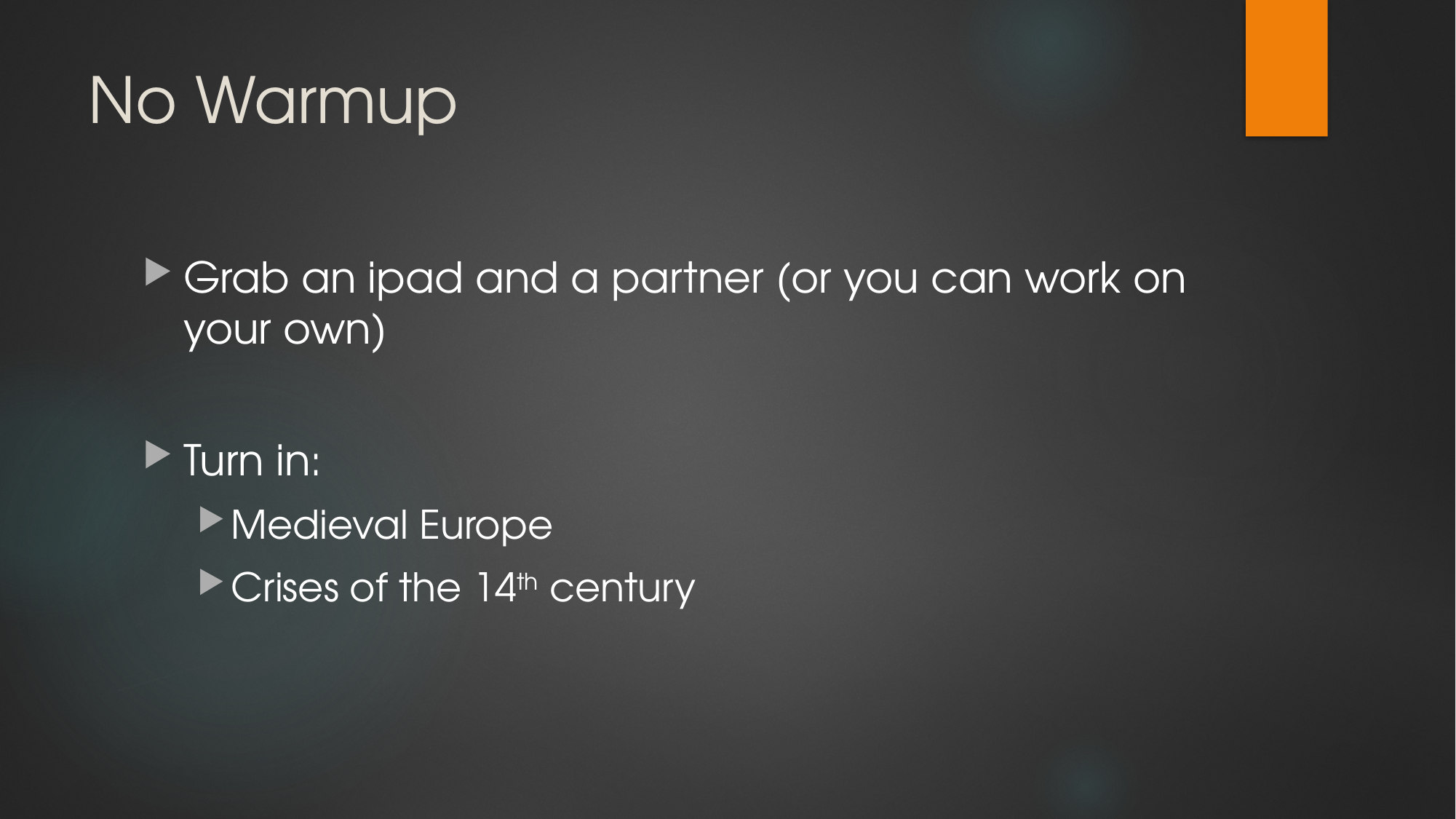

# No Warmup
Grab an ipad and a partner (or you can work on your own)

Turn in:
Medieval Europe
Crises of the 14th century